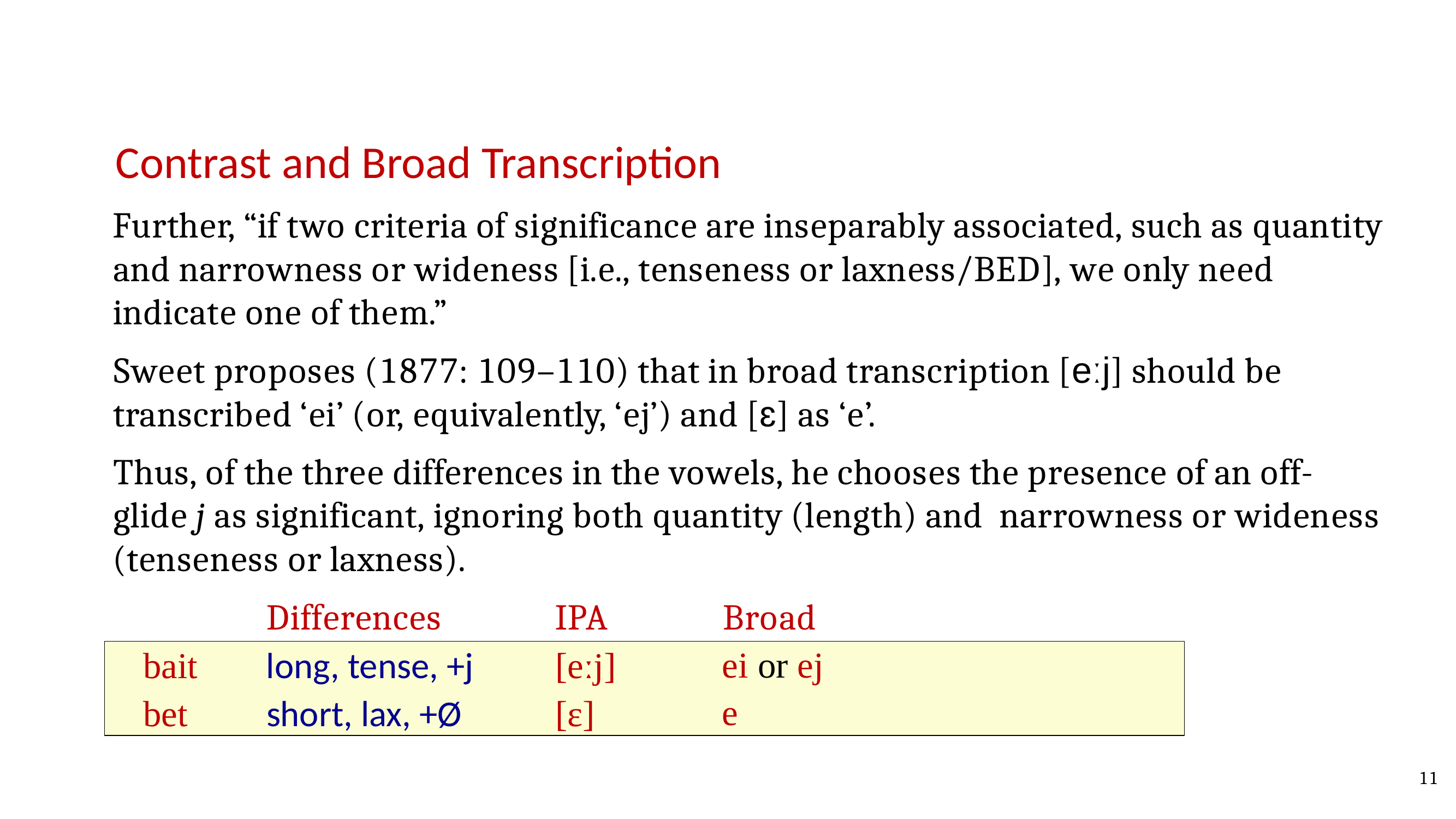

Contrast and Broad Transcription
Further, “if two criteria of significance are inseparably associated, such as quantity and narrowness or wideness [i.e., tenseness or laxness/BED], we only need indicate one of them.”
Sweet proposes (1877: 109–110) that in broad transcription [eːj] should be transcribed ‘ei’ (or, equivalently, ‘ej’) and [ɛ] as ‘e’.
Thus, of the three differences in the vowels, he chooses the presence of an off-glide j as significant, ignoring both quantity (length) and  narrowness or wideness (tenseness or laxness).
Differences
IPA
[eːj]
[ɛ]
Broad
ei or ej
e
bait
long, tense, +j

bet
short, lax, +Ø
11